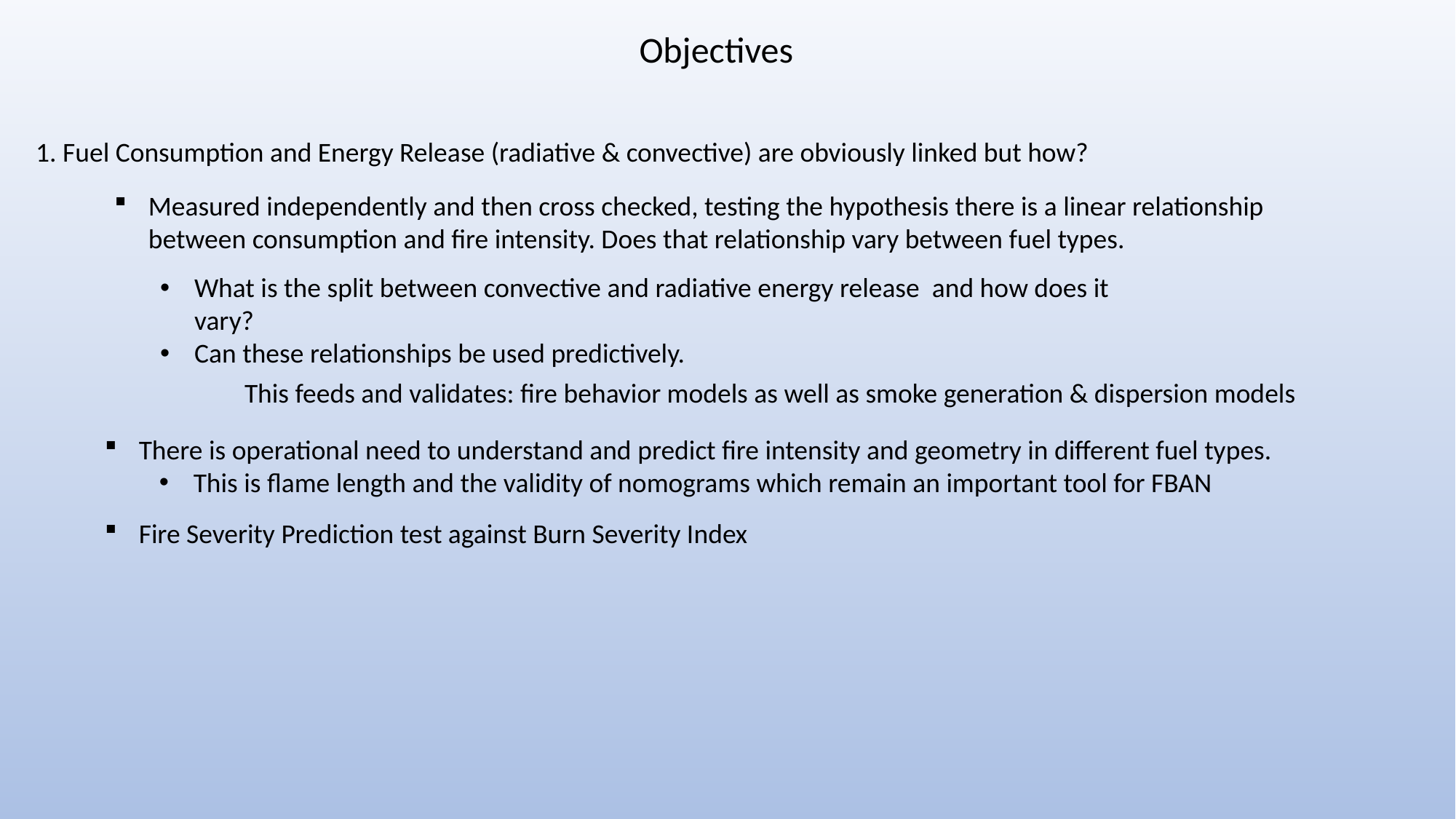

Objectives
1. Fuel Consumption and Energy Release (radiative & convective) are obviously linked but how?
Measured independently and then cross checked, testing the hypothesis there is a linear relationship between consumption and fire intensity. Does that relationship vary between fuel types.
What is the split between convective and radiative energy release  and how does it vary?
Can these relationships be used predictively.
This feeds and validates: fire behavior models as well as smoke generation & dispersion models
There is operational need to understand and predict fire intensity and geometry in different fuel types.
This is flame length and the validity of nomograms which remain an important tool for FBAN
Fire Severity Prediction test against Burn Severity Index